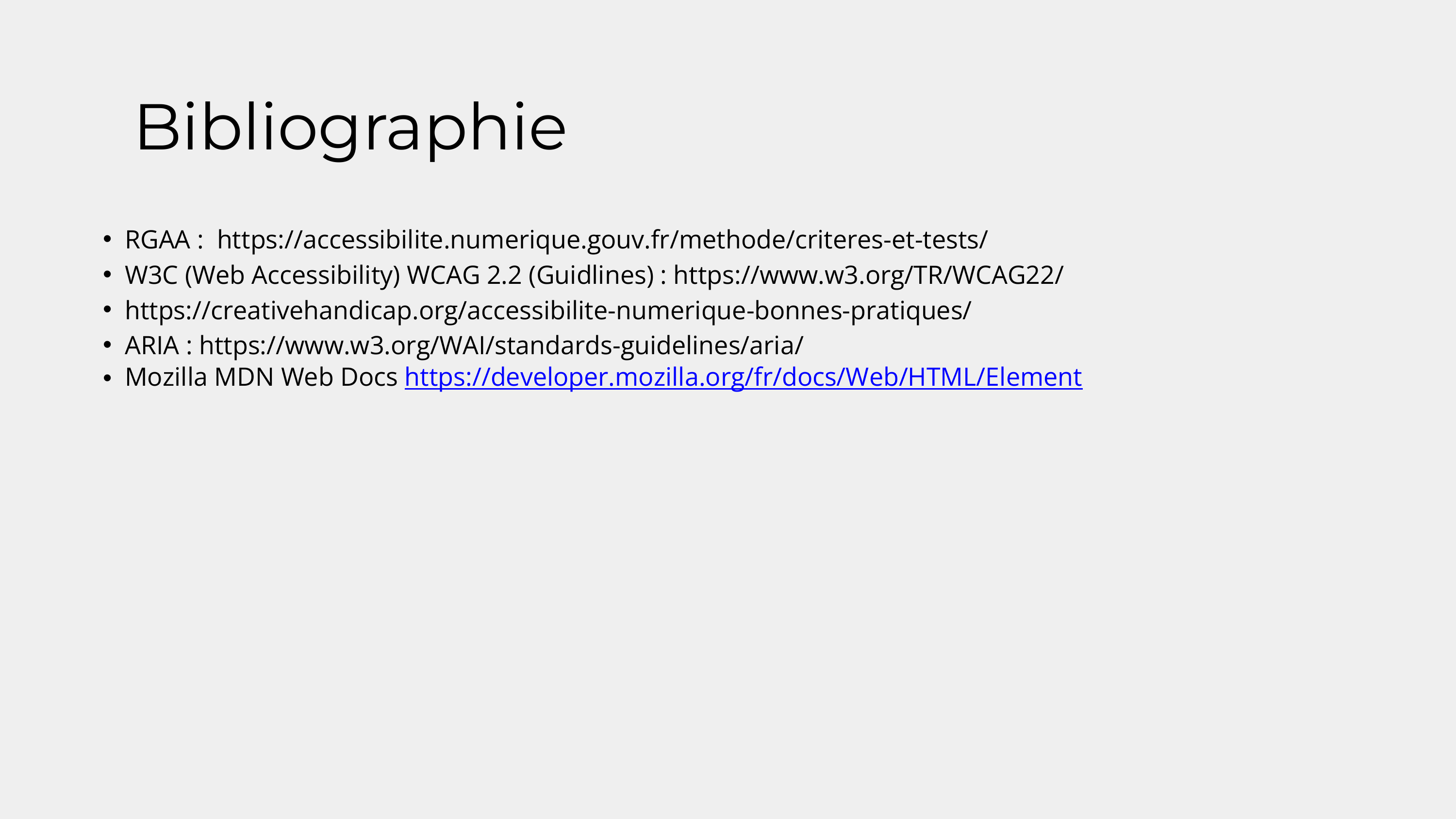

Bibliographie
RGAA :  https://accessibilite.numerique.gouv.fr/methode/criteres-et-tests/
W3C (Web Accessibility) WCAG 2.2 (Guidlines) : https://www.w3.org/TR/WCAG22/
https://creativehandicap.org/accessibilite-numerique-bonnes-pratiques/
ARIA : https://www.w3.org/WAI/standards-guidelines/aria/
Mozilla MDN Web Docs https://developer.mozilla.org/fr/docs/Web/HTML/Element